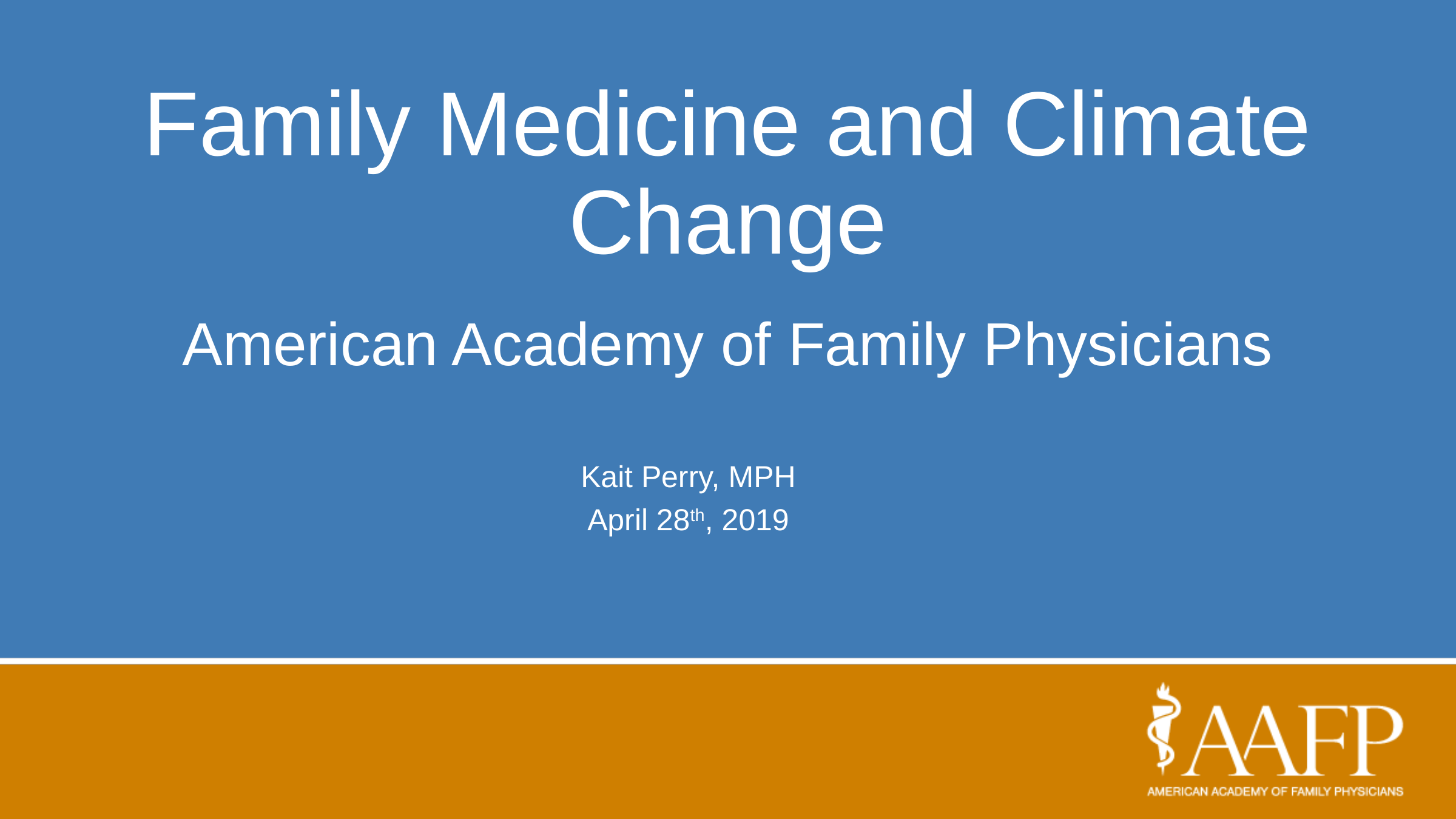

# Family Medicine and Climate Change
American Academy of Family Physicians

Kait Perry, MPH
April 28th, 2019